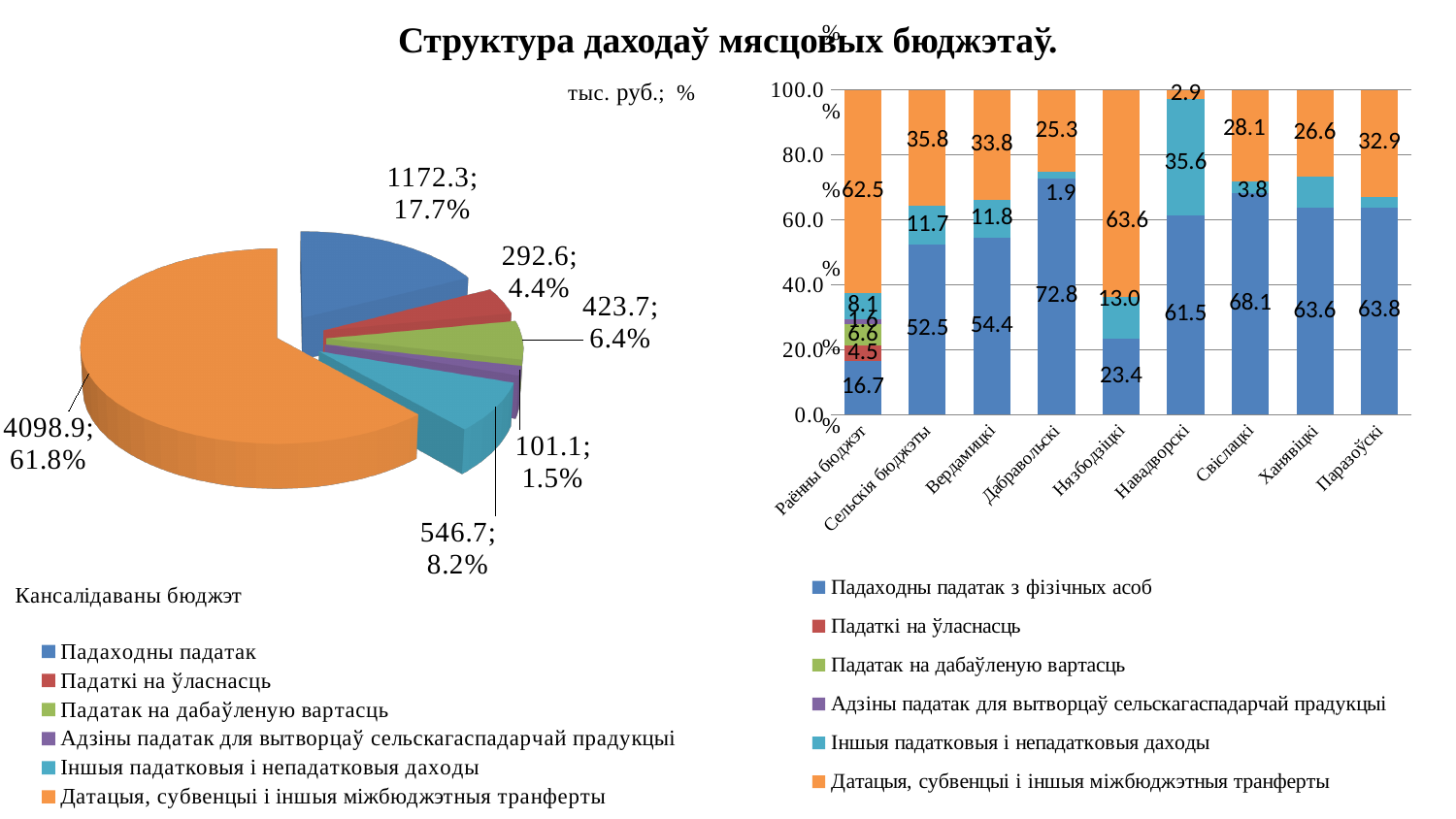

# Структура даходаў мясцовых бюджэтаў.

### Chart

| Category | Падаходны падатак з фізічных асоб | Падаткі на ўласнасць | Падатак на дабаўленую вартасць | Адзіны падатак для вытворцаў сельскагаспадарчай прадукцыі | Іншыя падатковыя і непадатковыя даходы | Датацыя, субвенцыі і іншыя міжбюджэтныя транферты |
|---|---|---|---|---|---|---|
| Раённы бюджэт | 16.7 | 4.5 | 6.6 | 1.6 | 8.1 | 62.5 |
| Сельскія бюджэты | 52.5 | None | None | None | 11.7 | 35.8 |
| Вердамицкі | 54.4 | None | None | None | 11.8 | 33.8 |
| Дабравольскі | 72.8 | None | None | None | 1.9 | 25.3 |
| Нязбодзіцкі | 23.4 | None | None | None | 13.0 | 63.6 |
| Навадворскі | 61.5 | None | None | None | 35.6 | 2.9 |
| Свіслацкі | 68.1 | None | None | None | 3.8 | 28.1 |
| Ханявіцкі | 63.6 | None | None | None | 9.8 | 26.6 |
| Паразоўскі | 63.8 | None | None | None | 3.3 | 32.9 |

[unsupported chart]